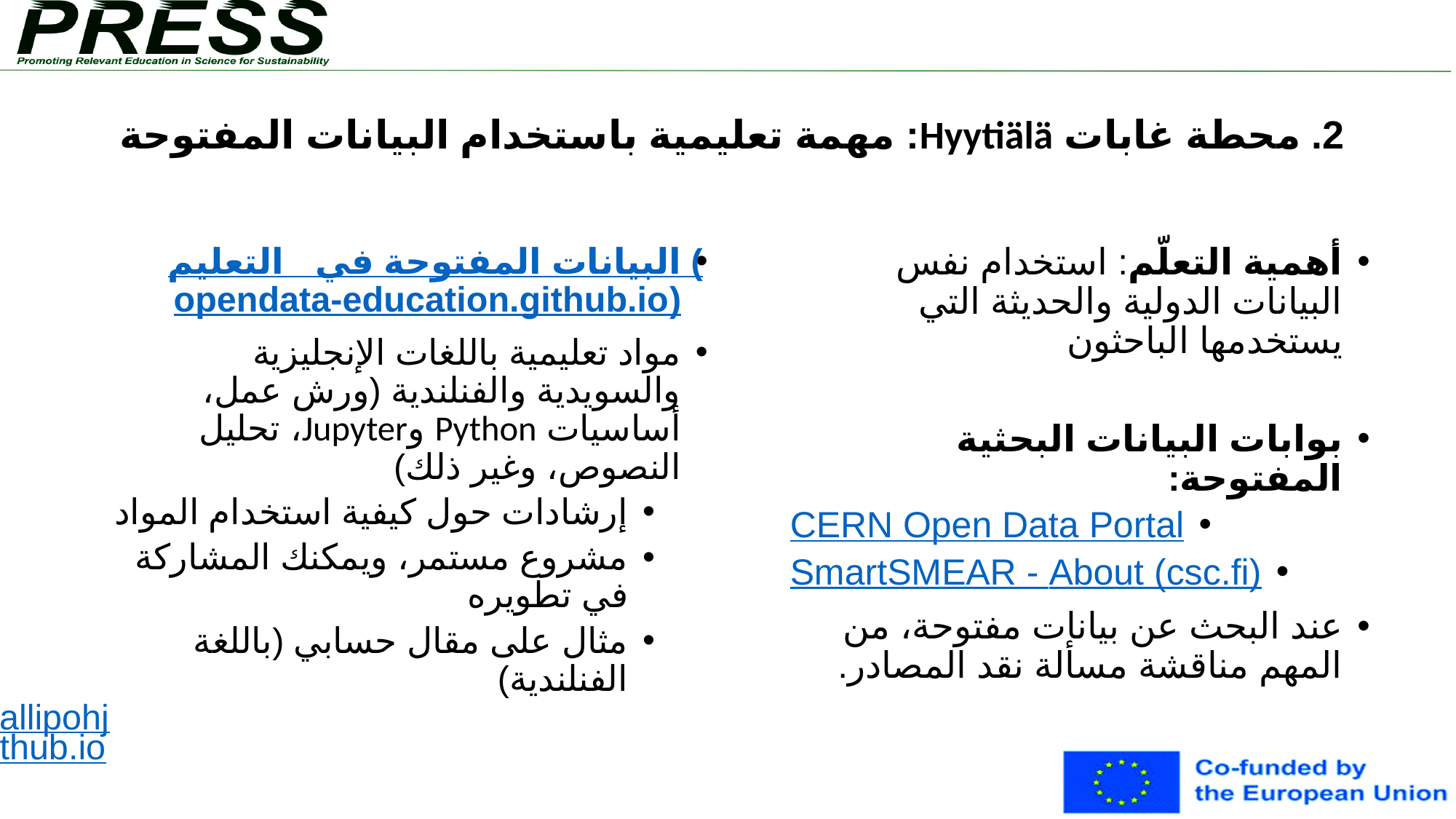

# 2. محطة غابات Hyytiälä: مهمة تعليمية باستخدام البيانات المفتوحة
أهمية التعلّم: استخدام نفس البيانات الدولية والحديثة التي يستخدمها الباحثون
بوابات البيانات البحثية المفتوحة:
CERN Open Data Portal
SmartSMEAR - About (csc.fi)
عند البحث عن بيانات مفتوحة، من المهم مناقشة مسألة نقد المصادر.
البيانات المفتوحة في التعليم (opendata-education.github.io)
مواد تعليمية باللغات الإنجليزية والسويدية والفنلندية (ورش عمل، أساسيات Python وJupyter، تحليل النصوص، وغير ذلك)
إرشادات حول كيفية استخدام المواد
مشروع مستمر، ويمكنك المشاركة في تطويره
مثال على مقال حسابي (باللغة الفنلندية) Aerosoleja ilmassa? — Mallipohjat (opendata-education.github.io)